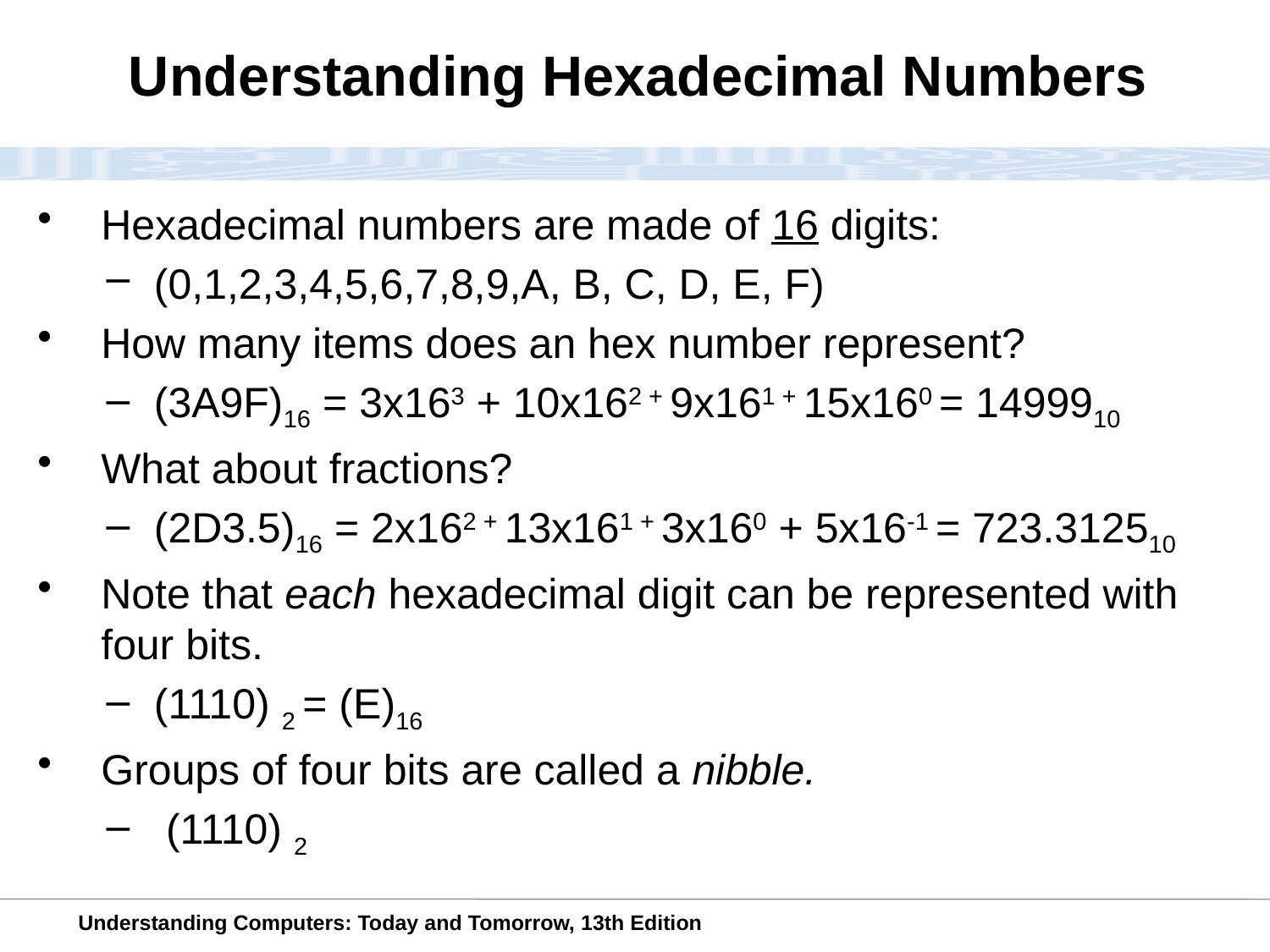

# Understanding Hexadecimal Numbers
Hexadecimal numbers are made of 16 digits:
(0,1,2,3,4,5,6,7,8,9,A, B, C, D, E, F)
How many items does an hex number represent?
(3A9F)16 = 3x163 + 10x162 + 9x161 + 15x160 = 1499910
What about fractions?
(2D3.5)16 = 2x162 + 13x161 + 3x160 + 5x16-1 = 723.312510
Note that each hexadecimal digit can be represented with four bits.
(1110) 2 = (E)16
Groups of four bits are called a nibble.
 (1110) 2